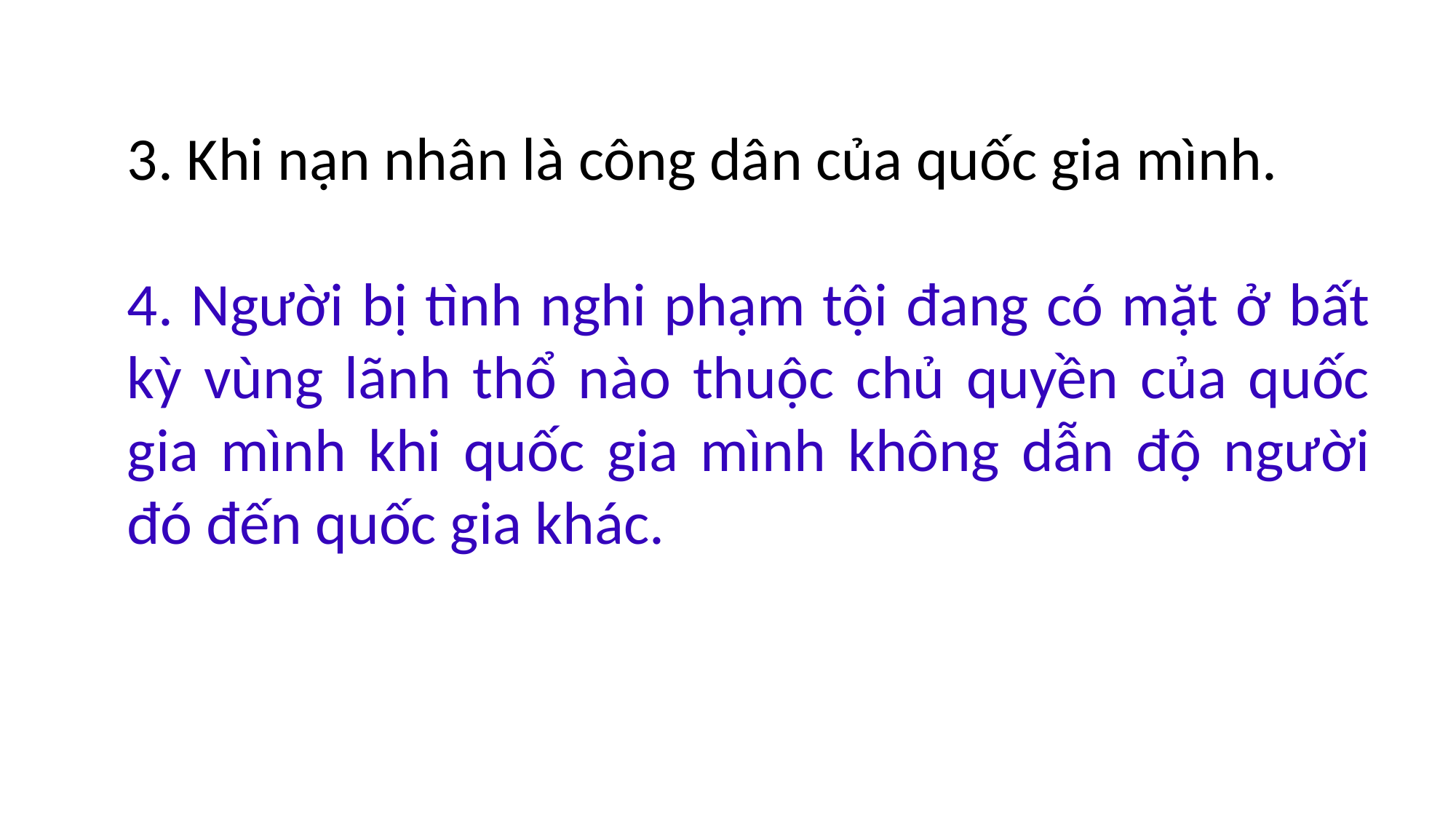

3. Khi nạn nhân là công dân của quốc gia mình.

4. Người bị tình nghi phạm tội đang có mặt ở bất kỳ vùng lãnh thổ nào thuộc chủ quyền của quốc gia mình khi quốc gia mình không dẫn độ người đó đến quốc gia khác.